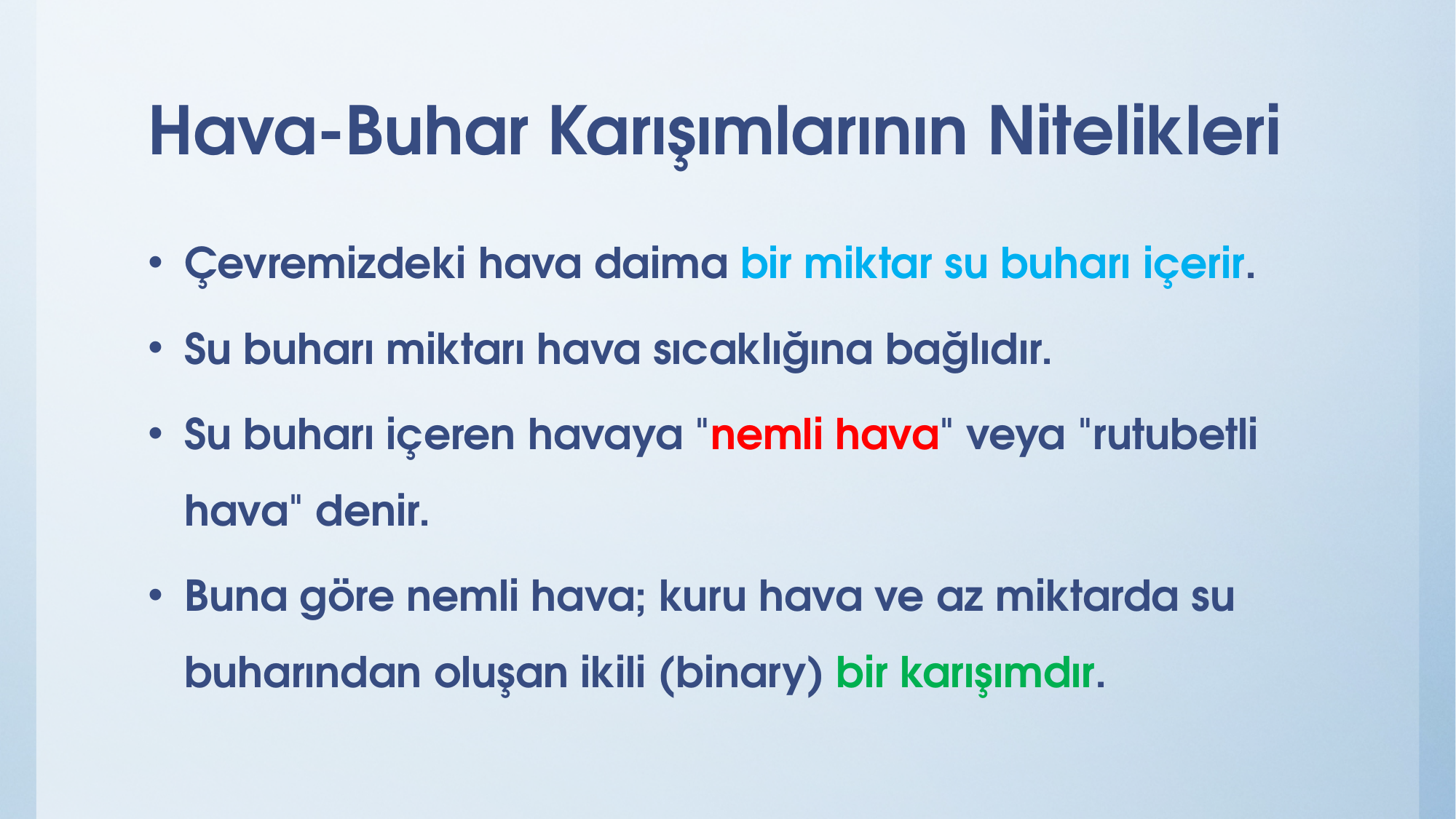

# Hava-Buhar Karışımlarının Nitelikleri
Çevremizdeki hava daima bir miktar su buharı içerir.
Su buharı miktarı hava sıcaklığına bağlıdır.
Su buharı içeren havaya "nemli hava" veya "rutubetli hava" denir.
Buna göre nemli hava; kuru hava ve az miktarda su buharından oluşan ikili (binary) bir karışımdır.